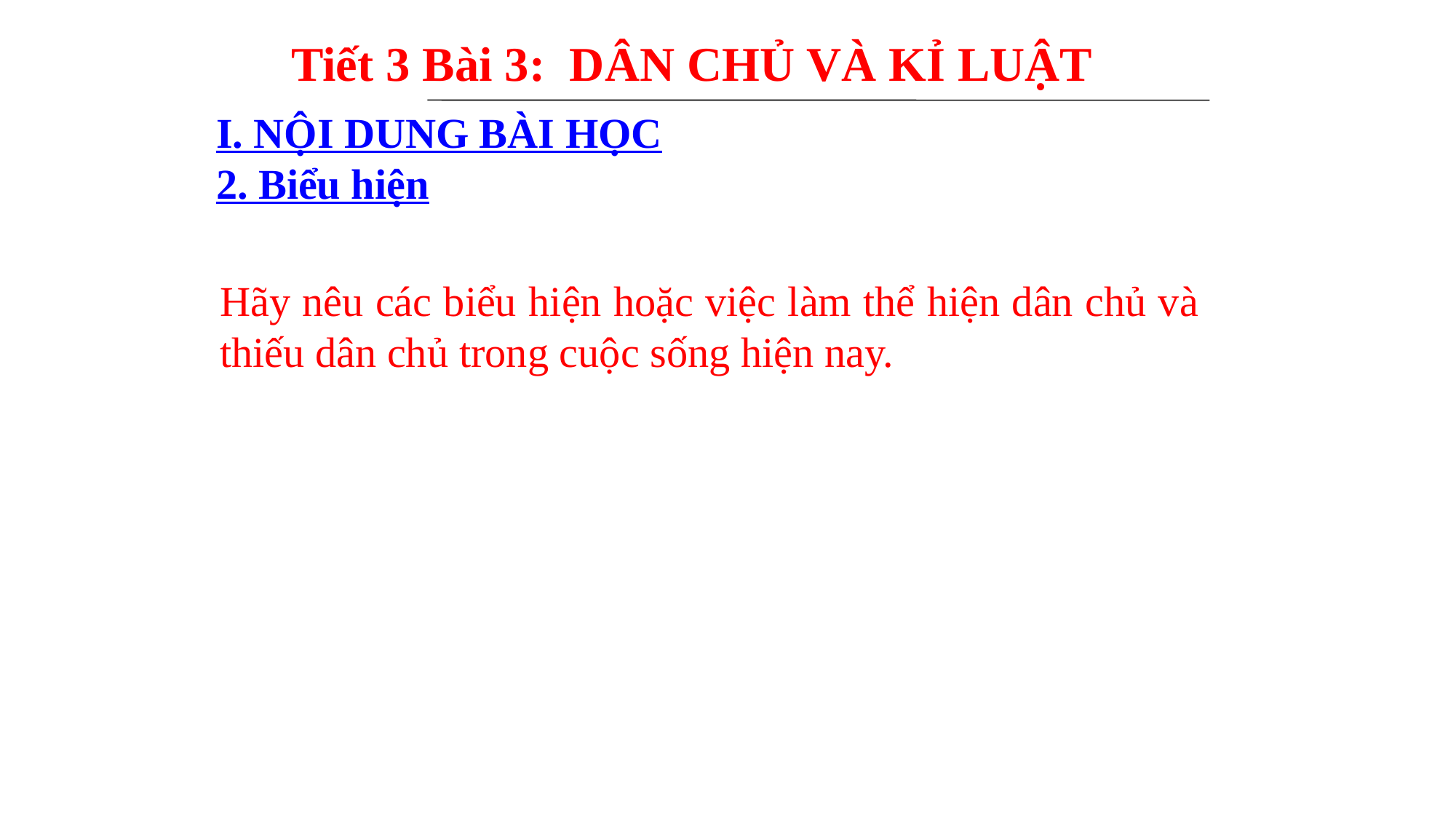

Tiết 3 Bài 3:  DÂN CHỦ VÀ KỈ LUẬT

I. NỘI DUNG BÀI HỌC
2. Biểu hiện
Hãy nêu các biểu hiện hoặc việc làm thể hiện dân chủ và thiếu dân chủ trong cuộc sống hiện nay.